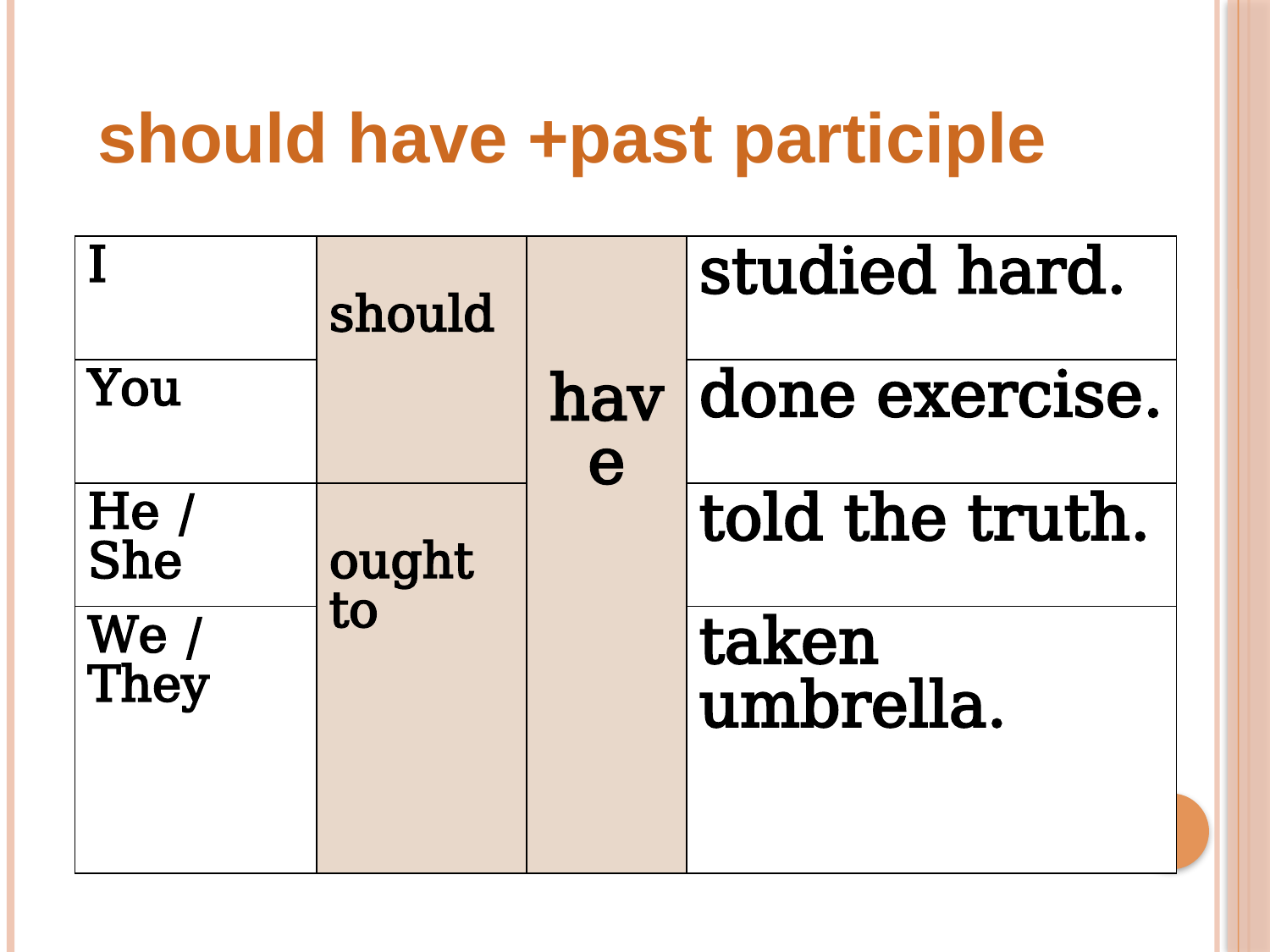

should have +past participle
| I | should | have | studied hard. |
| --- | --- | --- | --- |
| You |  |  | done exercise. |
| He / She | ought to |  | told the truth. |
| We / They |  |  | taken umbrella. |